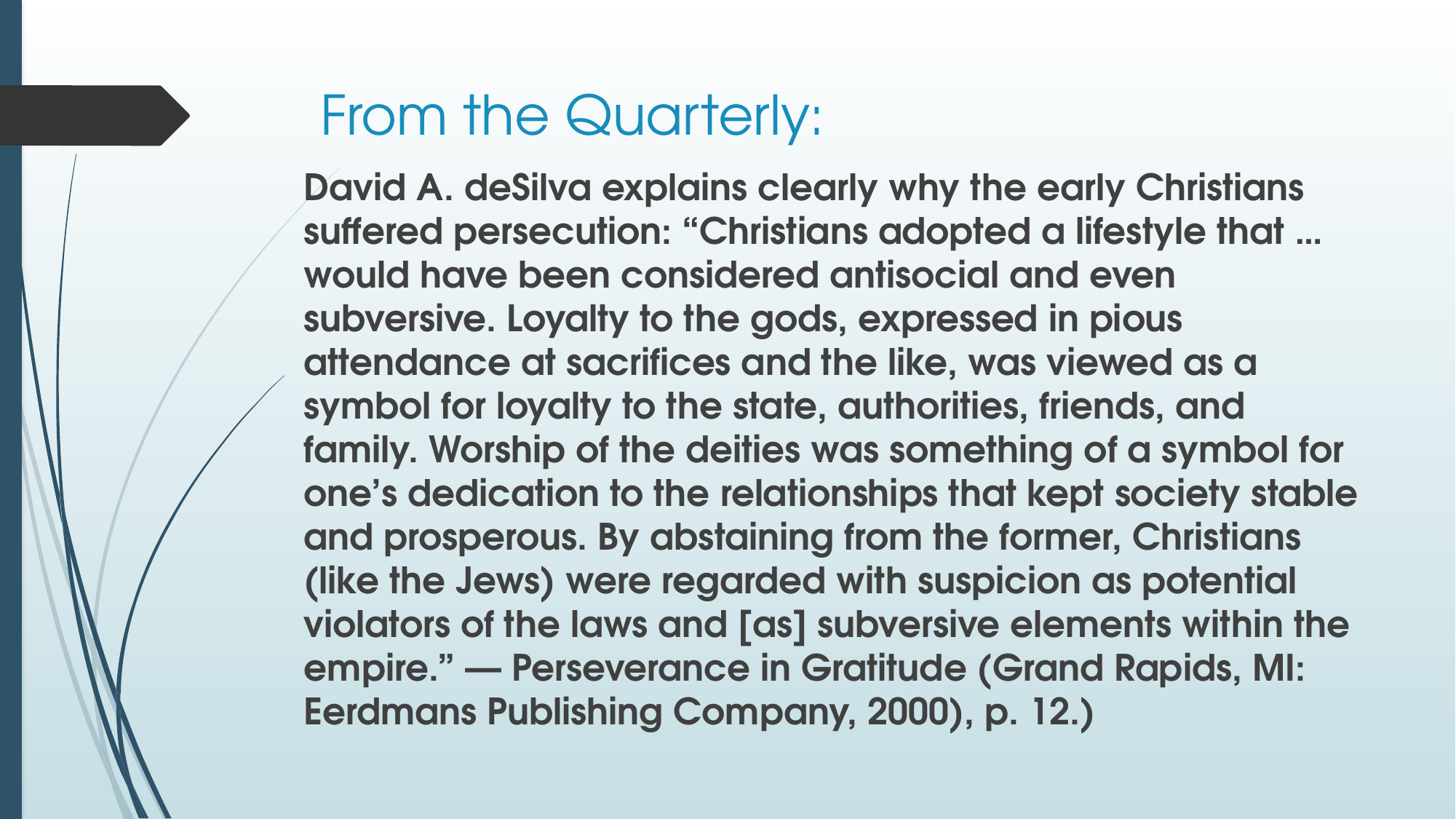

# From the Quarterly:
David A. deSilva explains clearly why the early Christians suffered persecution: “Christians adopted a lifestyle that … would have been considered antisocial and even subversive. Loyalty to the gods, expressed in pious attendance at sacrifices and the like, was viewed as a symbol for loyalty to the state, authorities, friends, and family. Worship of the deities was something of a symbol for one’s dedication to the relationships that kept society stable and prosperous. By abstaining from the former, Christians (like the Jews) were regarded with suspicion as potential violators of the laws and [as] subversive elements within the empire.” — Perseverance in Gratitude (Grand Rapids, MI: Eerdmans Publishing Company, 2000), p. 12.)